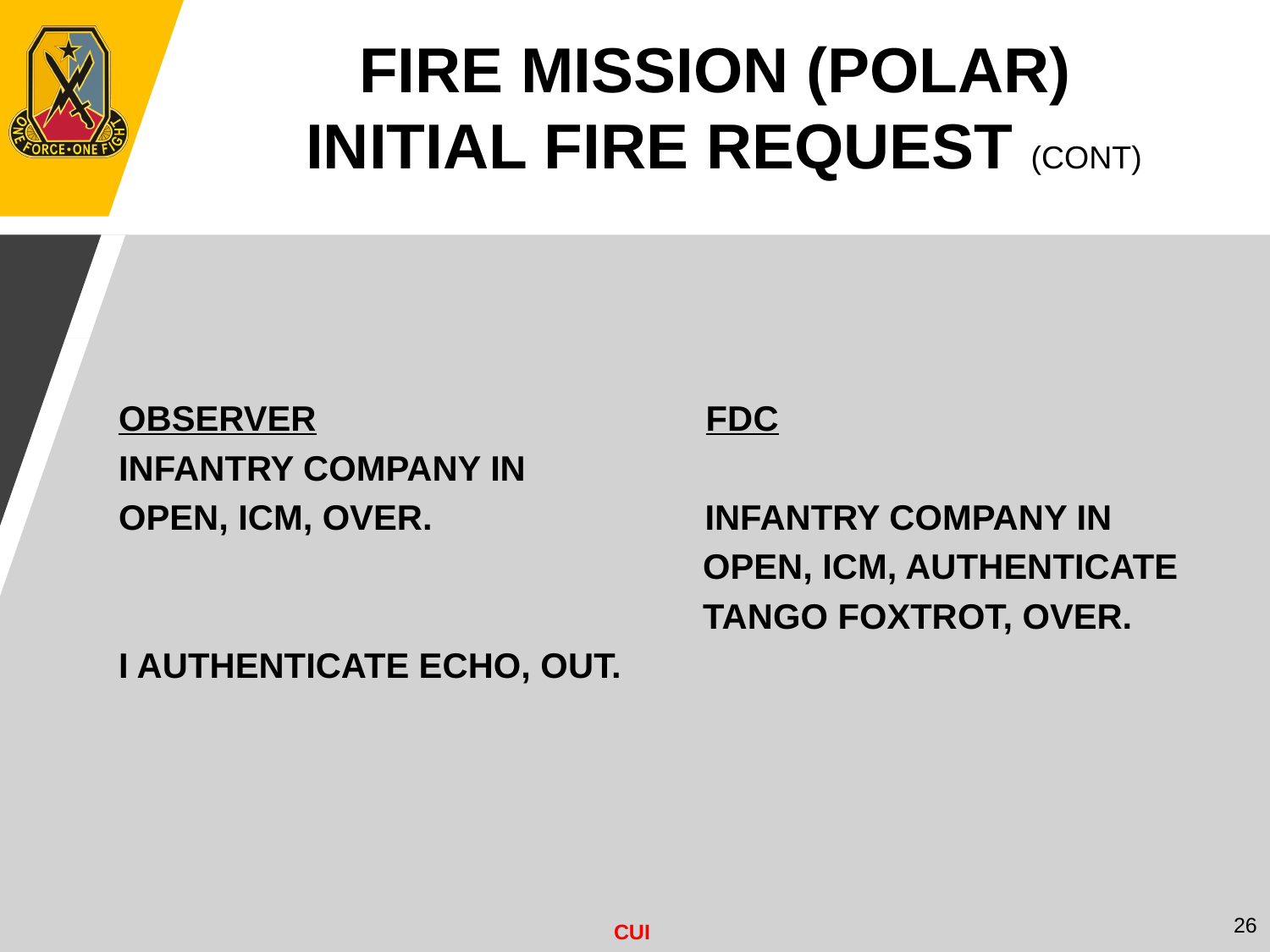

FIRE MISSION (POLAR)
INITIAL FIRE REQUEST (CONT)
OBSERVER                                        FDC
INFANTRY COMPANY IN
OPEN, ICM, OVER.                            INFANTRY COMPANY IN
                                                            OPEN, ICM, AUTHENTICATE
                                                            TANGO FOXTROT, OVER.
I AUTHENTICATE ECHO, OUT.
26